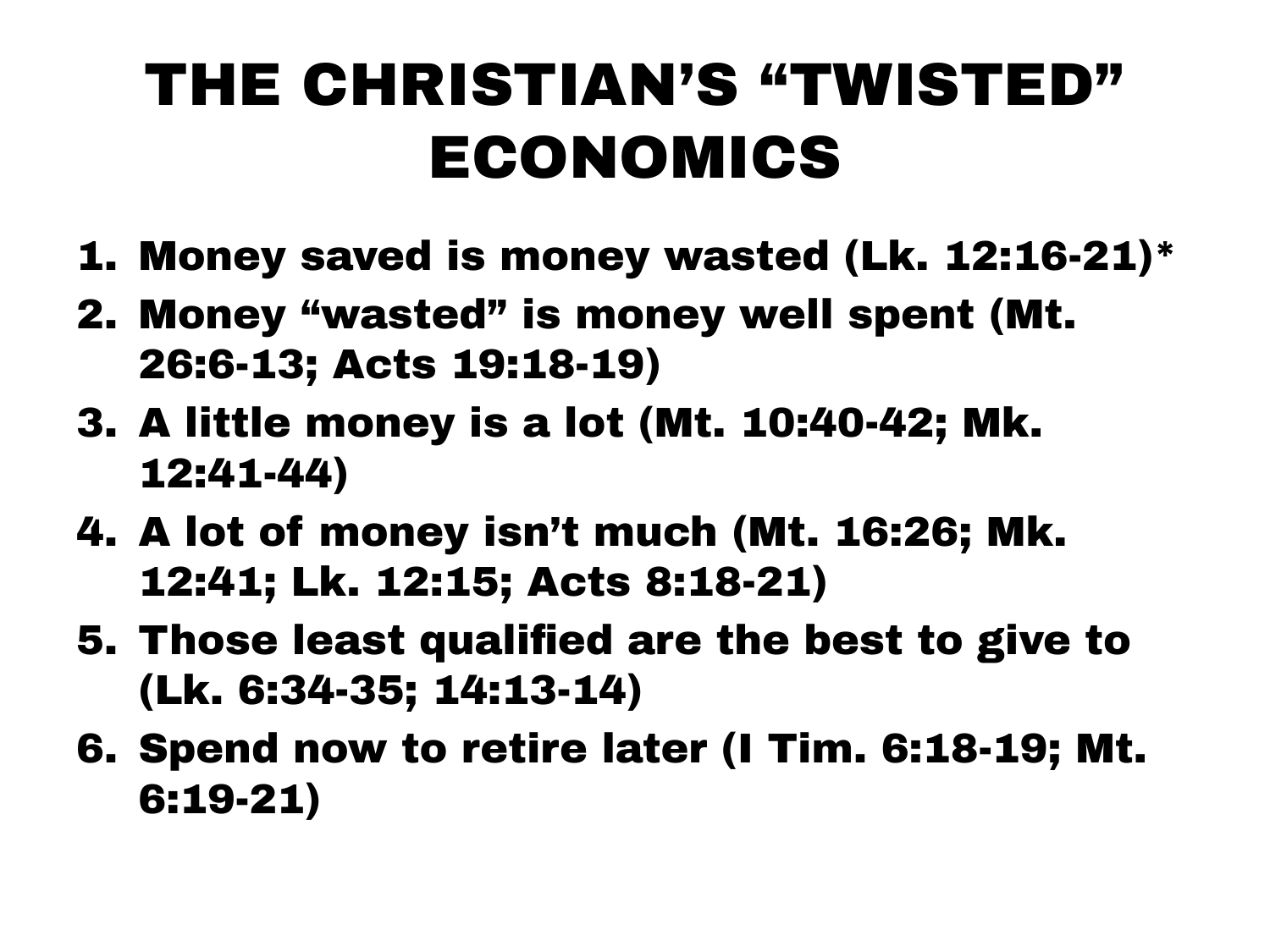

# THE CHRISTIAN’S “TWISTED” ECONOMICS
Money saved is money wasted (Lk. 12:16-21)*
Money “wasted” is money well spent (Mt. 26:6-13; Acts 19:18-19)
A little money is a lot (Mt. 10:40-42; Mk. 12:41-44)
A lot of money isn’t much (Mt. 16:26; Mk. 12:41; Lk. 12:15; Acts 8:18-21)
Those least qualified are the best to give to (Lk. 6:34-35; 14:13-14)
Spend now to retire later (I Tim. 6:18-19; Mt. 6:19-21)